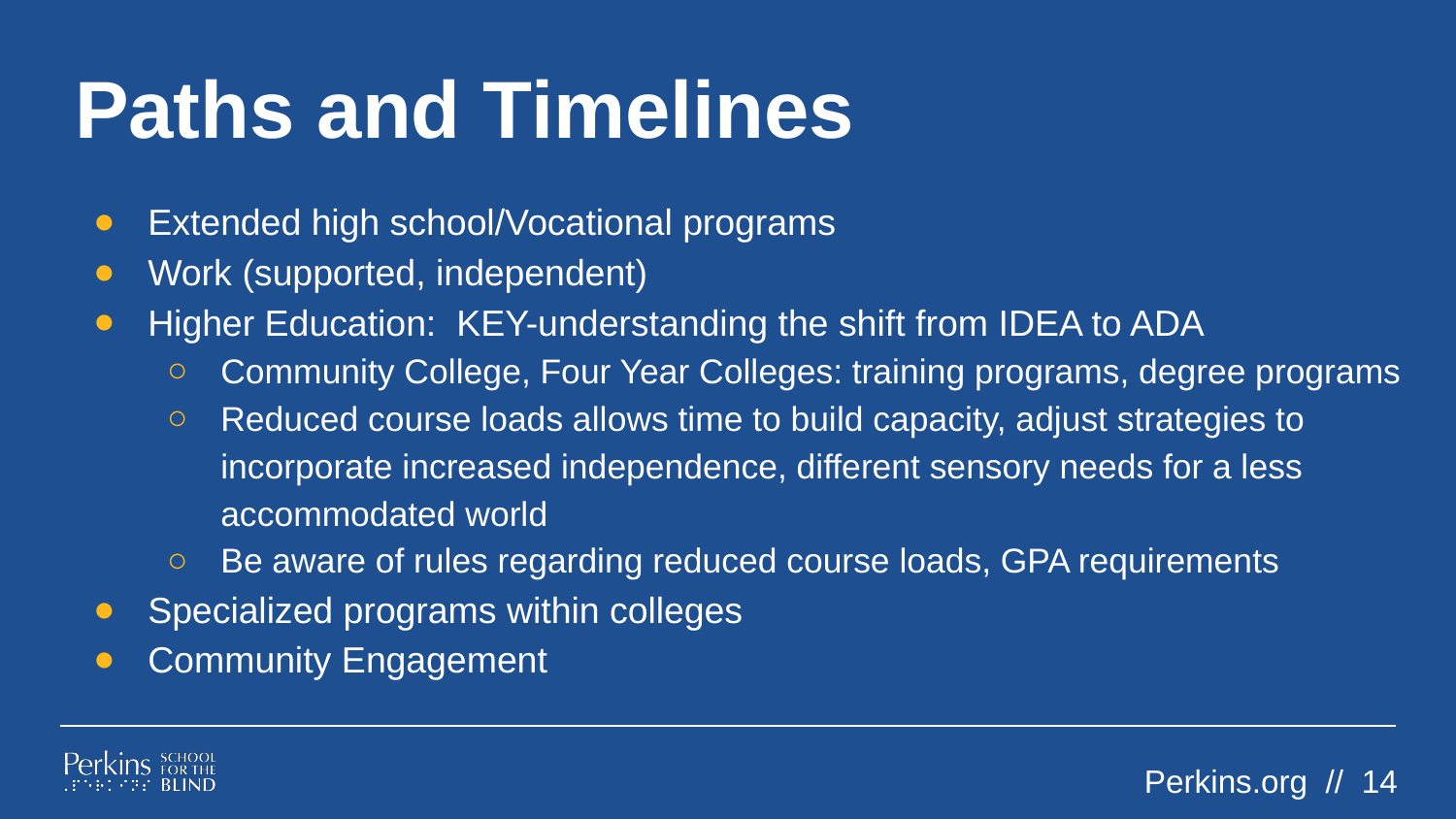

# Paths and Timelines
Extended high school/Vocational programs
Work (supported, independent)
Higher Education:  KEY-understanding the shift from IDEA to ADA
Community College, Four Year Colleges: training programs, degree programs
Reduced course loads allows time to build capacity, adjust strategies to incorporate increased independence, different sensory needs for a less accommodated world
Be aware of rules regarding reduced course loads, GPA requirements
Specialized programs within colleges
Community Engagement

Perkins.org  //  14